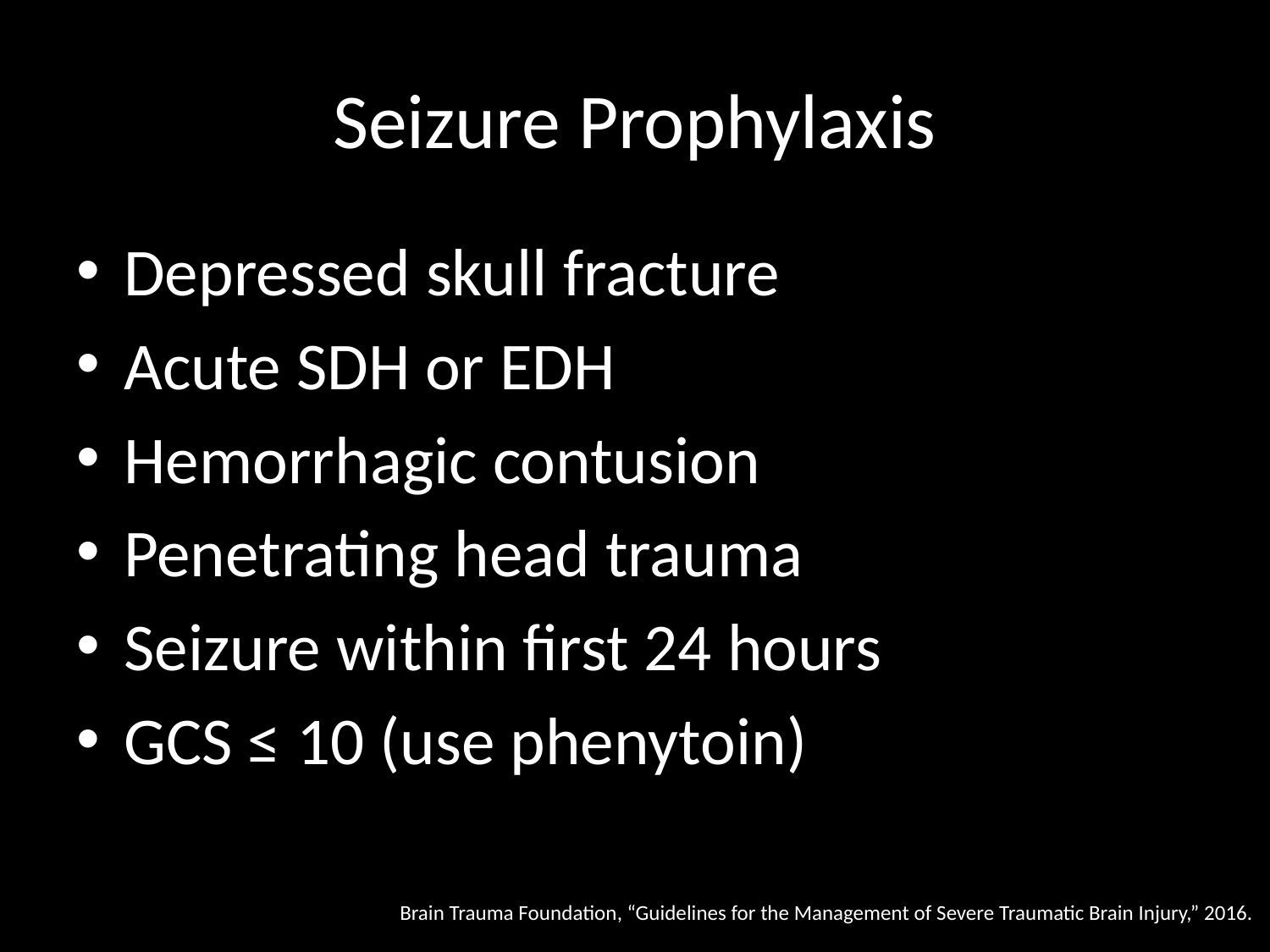

# Seizure Prophylaxis
Depressed skull fracture
Acute SDH or EDH
Hemorrhagic contusion
Penetrating head trauma
Seizure within first 24 hours
GCS ≤ 10 (use phenytoin)
Brain Trauma Foundation, “Guidelines for the Management of Severe Traumatic Brain Injury,” 2016.